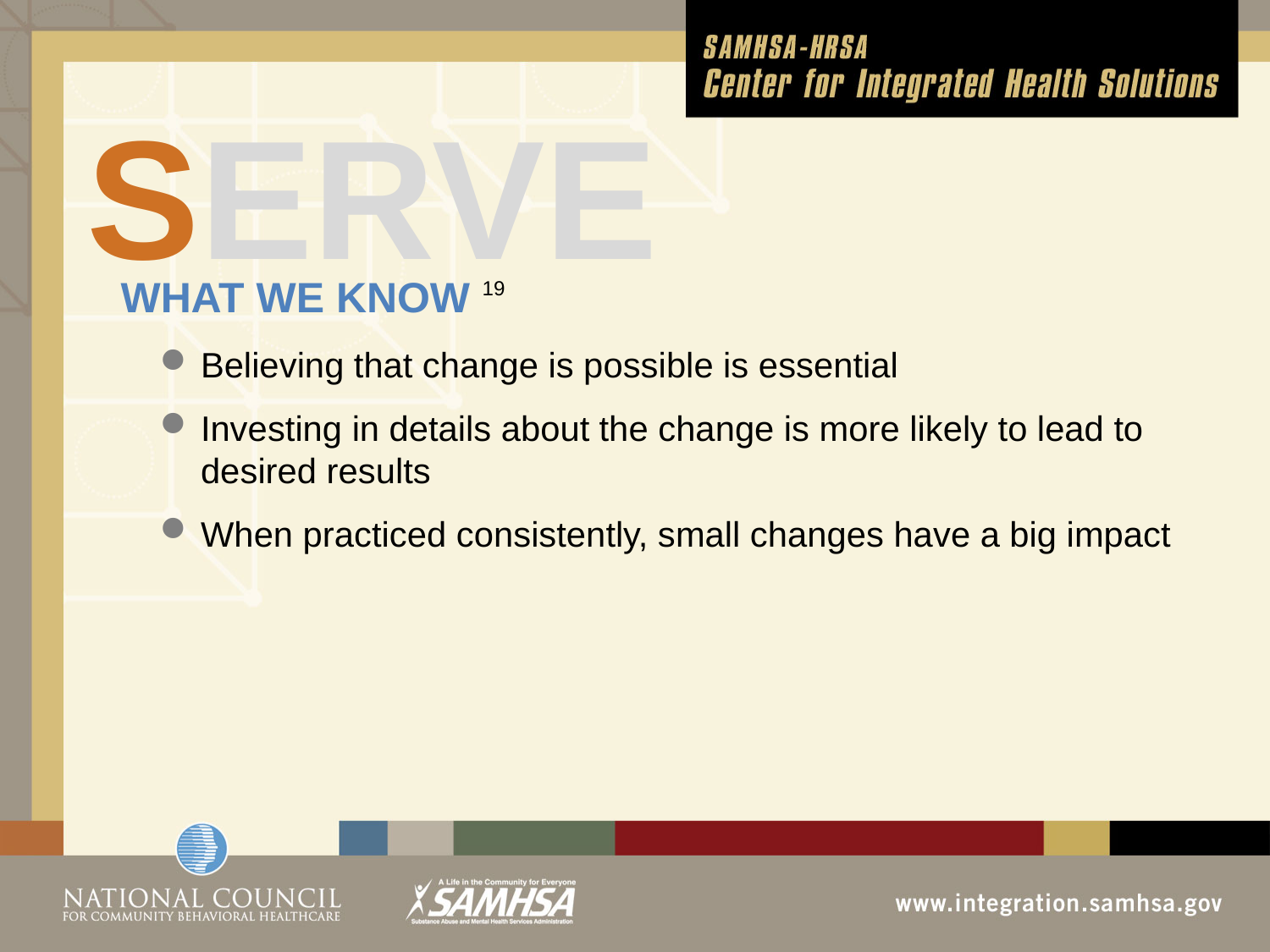

SERVE
WHAT WE KNOW 19
Believing that change is possible is essential
Investing in details about the change is more likely to lead to desired results
When practiced consistently, small changes have a big impact